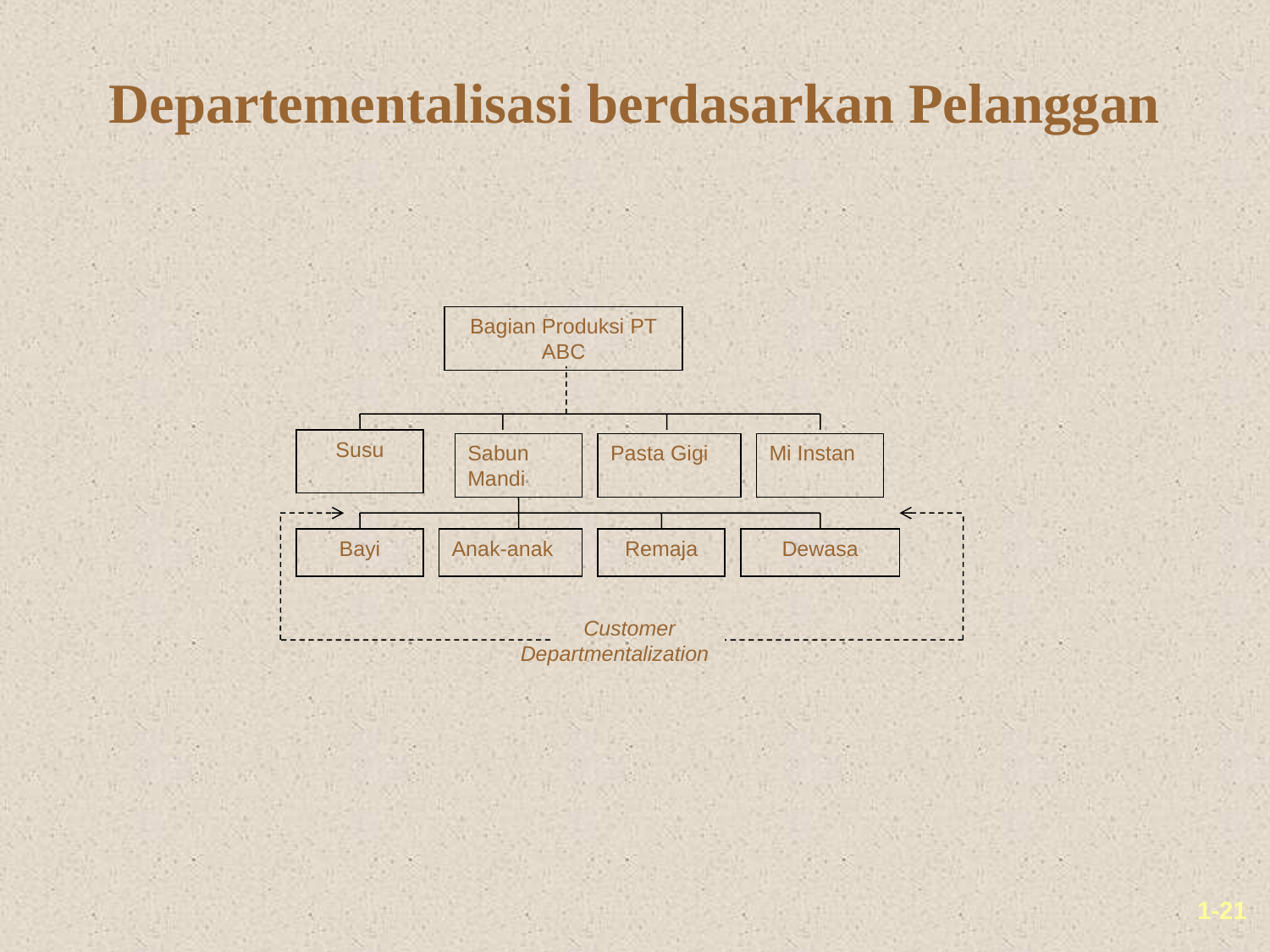

# Departementalisasi berdasarkan Pelanggan
Bagian Produksi PT ABC

Susu

Sabun Mandi
Pasta Gigi
Mi Instan

Bayi
Anak-anak
Remaja
Dewasa
Customer
Departmentalization